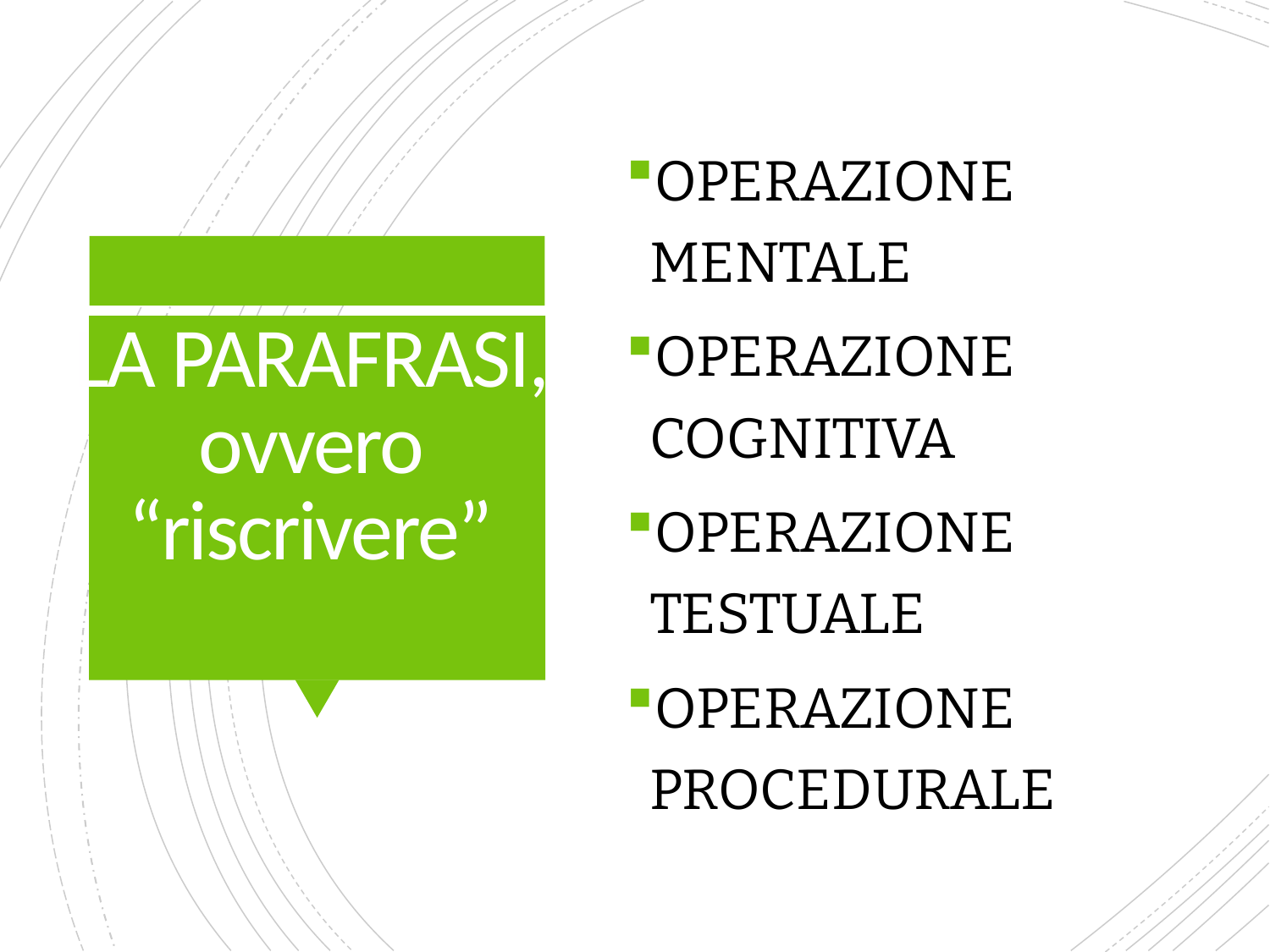

OPERAZIONE MENTALE
OPERAZIONE COGNITIVA
OPERAZIONE TESTUALE
OPERAZIONE PROCEDURALE
# LA PARAFRASI, ovvero “riscrivere”